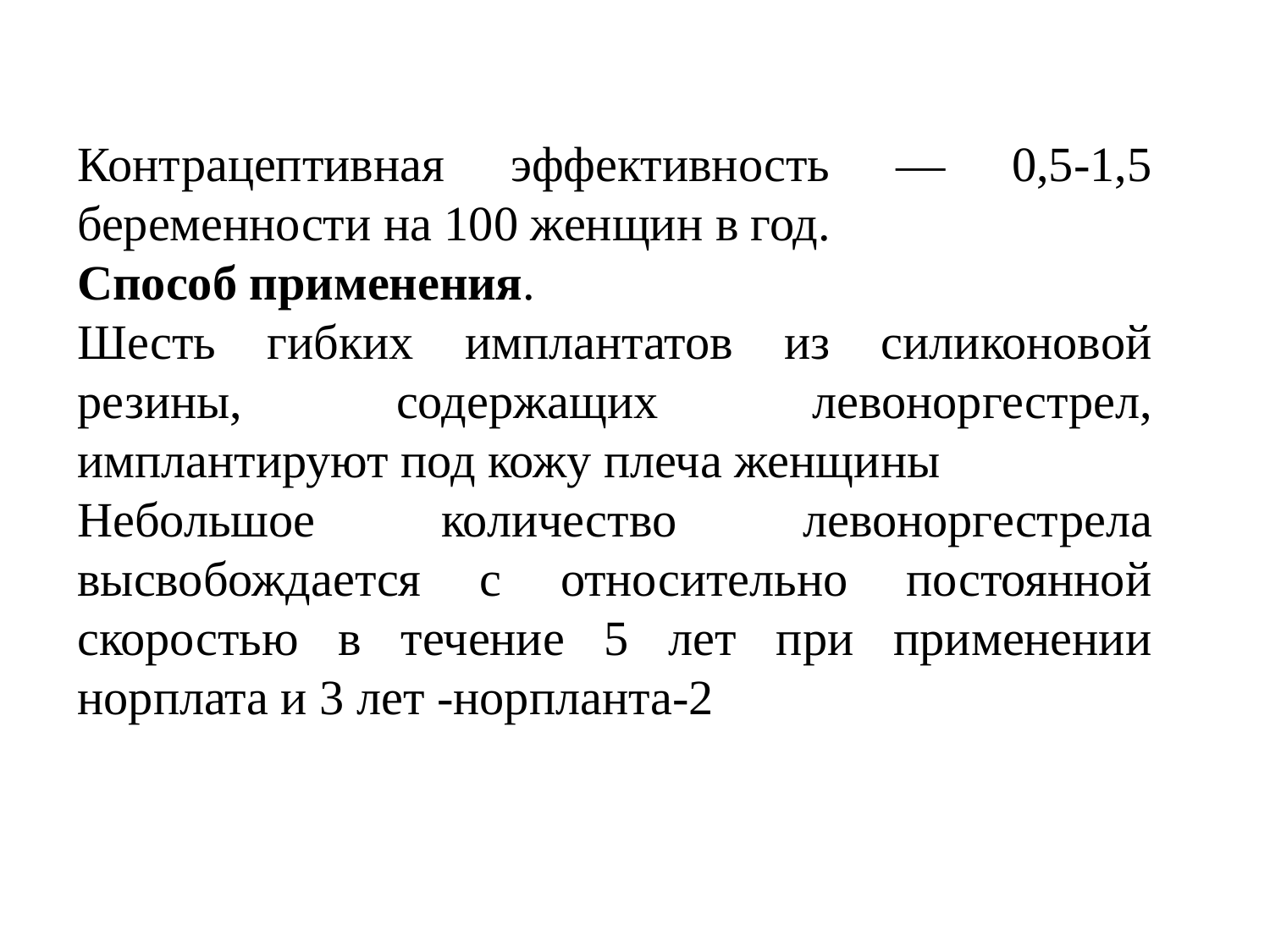

Контрацептивная эффективность — 0,5-1,5 беременности на 100 женщин в год.
Способ применения.
Шесть гибких имплантатов из силиконовой резины, содержащих левоноргестрел, имплантируют под кожу плеча женщины
Небольшое количество левоноргестрела высвобождается с относительно постоянной скоростью в течение 5 лет при применении норплата и 3 лет -норпланта-2